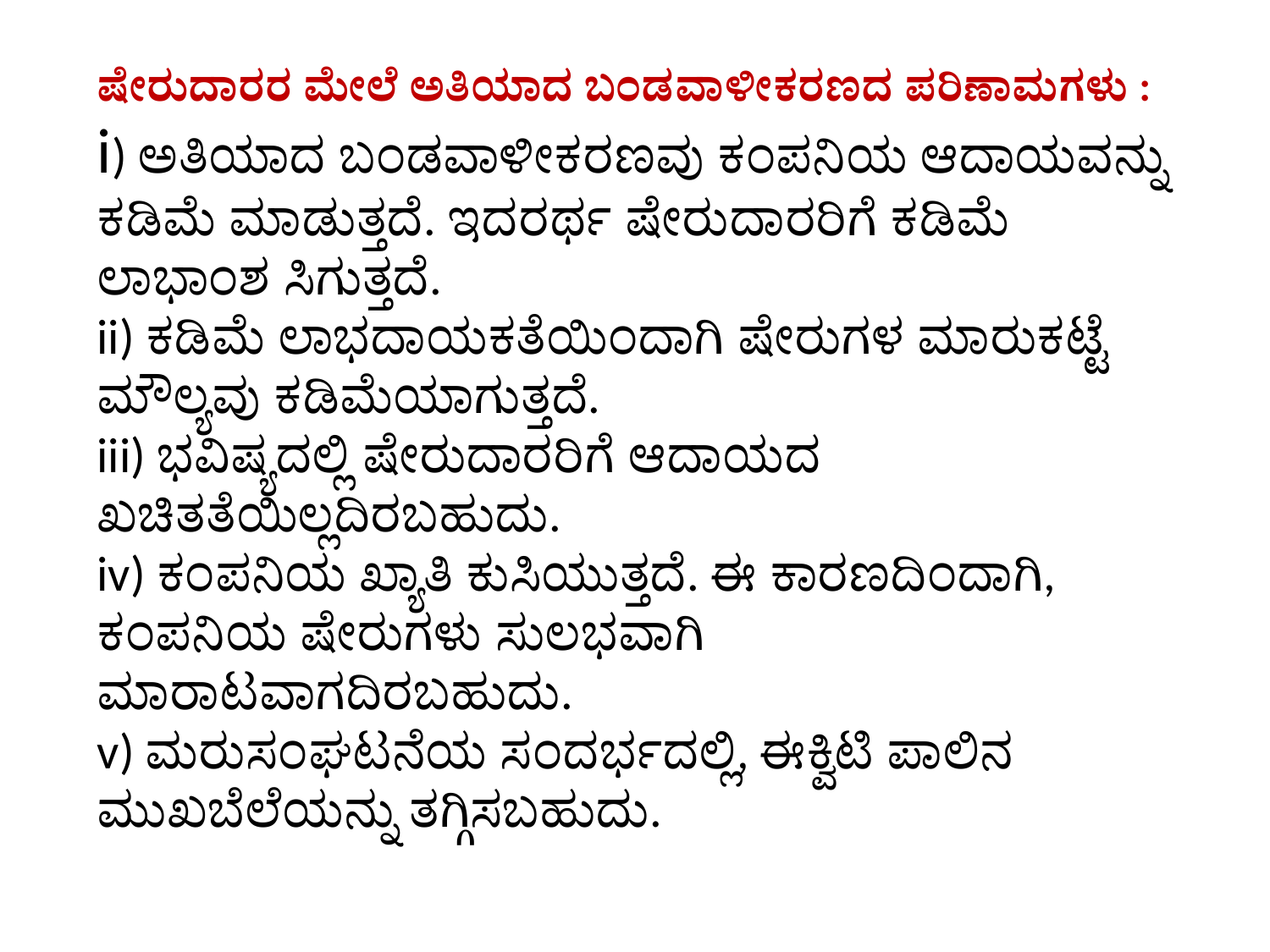

ಷೇರುದಾರರ ಮೇಲೆ ಅತಿಯಾದ ಬಂಡವಾಳೀಕರಣದ ಪರಿಣಾಮಗಳು :
i) ಅತಿಯಾದ ಬಂಡವಾಳೀಕರಣವು ಕಂಪನಿಯ ಆದಾಯವನ್ನು ಕಡಿಮೆ ಮಾಡುತ್ತದೆ. ಇದರರ್ಥ ಷೇರುದಾರರಿಗೆ ಕಡಿಮೆ ಲಾಭಾಂಶ ಸಿಗುತ್ತದೆ.
ii) ಕಡಿಮೆ ಲಾಭದಾಯಕತೆಯಿಂದಾಗಿ ಷೇರುಗಳ ಮಾರುಕಟ್ಟೆ ಮೌಲ್ಯವು ಕಡಿಮೆಯಾಗುತ್ತದೆ.
iii) ಭವಿಷ್ಯದಲ್ಲಿ ಷೇರುದಾರರಿಗೆ ಆದಾಯದ ಖಚಿತತೆಯಿಲ್ಲದಿರಬಹುದು.
iv) ಕಂಪನಿಯ ಖ್ಯಾತಿ ಕುಸಿಯುತ್ತದೆ. ಈ ಕಾರಣದಿಂದಾಗಿ, ಕಂಪನಿಯ ಷೇರುಗಳು ಸುಲಭವಾಗಿ ಮಾರಾಟವಾಗದಿರಬಹುದು.
v) ಮರುಸಂಘಟನೆಯ ಸಂದರ್ಭದಲ್ಲಿ, ಈಕ್ವಿಟಿ ಪಾಲಿನ ಮುಖಬೆಲೆಯನ್ನು ತಗ್ಗಿಸಬಹುದು.